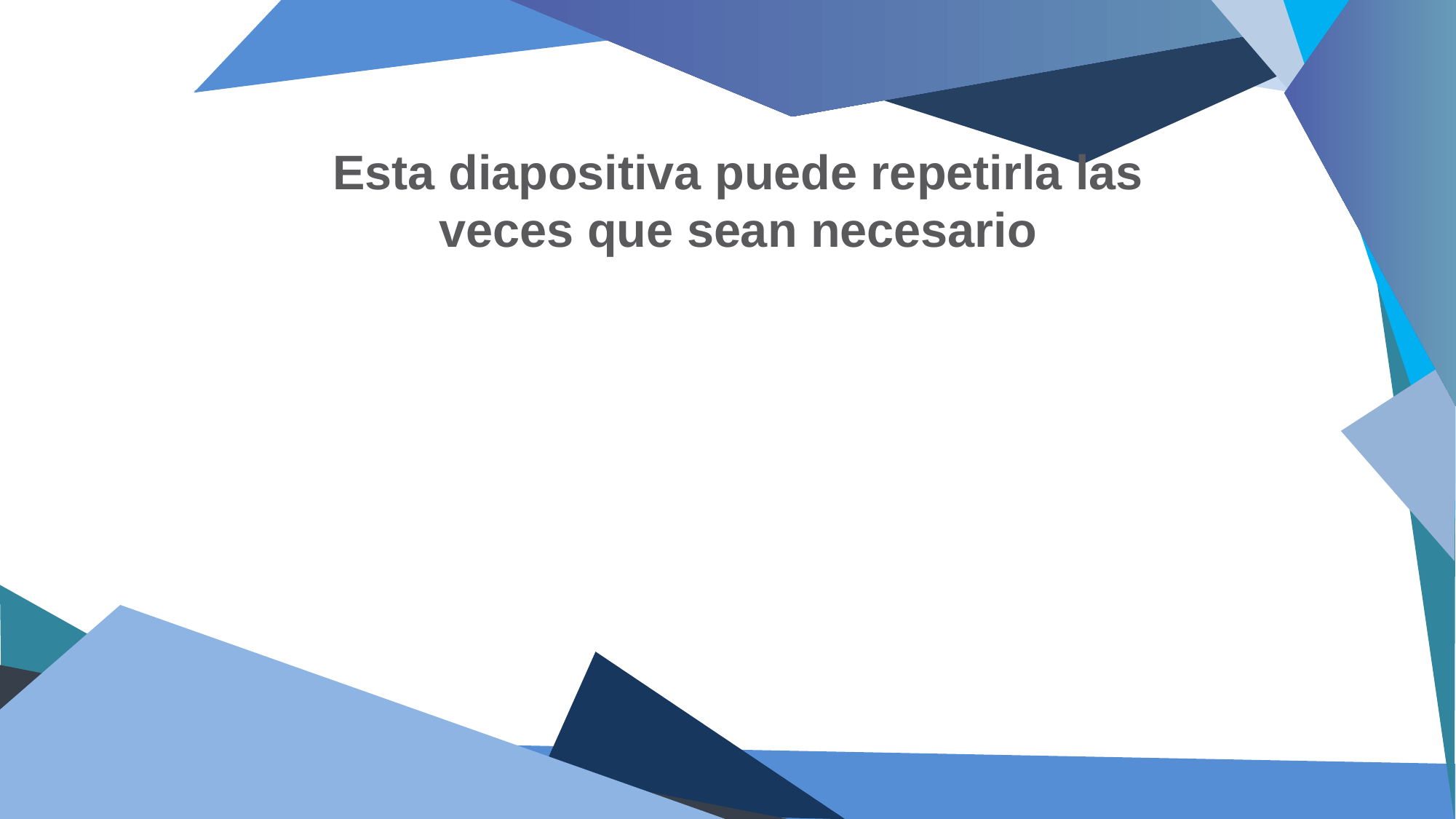

Esta diapositiva puede repetirla las veces que sean necesario

13/12/2025

2